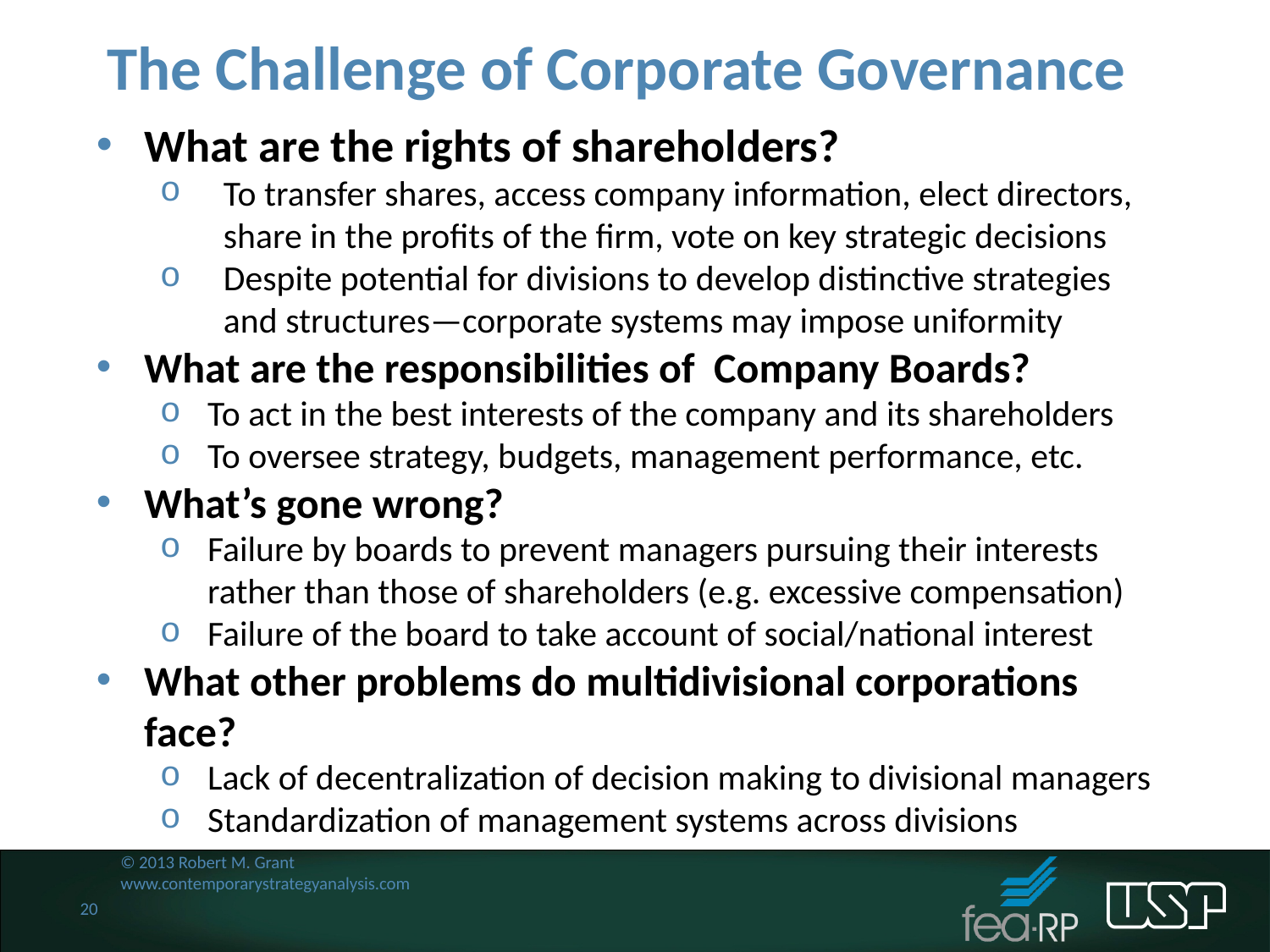

The Challenge of Corporate Governance
What are the rights of shareholders?
To transfer shares, access company information, elect directors, share in the profits of the firm, vote on key strategic decisions
Despite potential for divisions to develop distinctive strategies and structures—corporate systems may impose uniformity
What are the responsibilities of  Company Boards?
To act in the best interests of the company and its shareholders
To oversee strategy, budgets, management performance, etc.
What’s gone wrong?
Failure by boards to prevent managers pursuing their interests rather than those of shareholders (e.g. excessive compensation)
Failure of the board to take account of social/national interest
What other problems do multidivisional corporations face?
Lack of decentralization of decision making to divisional managers
Standardization of management systems across divisions

© 2013 Robert M. Grant
www.contemporarystrategyanalysis.com
20